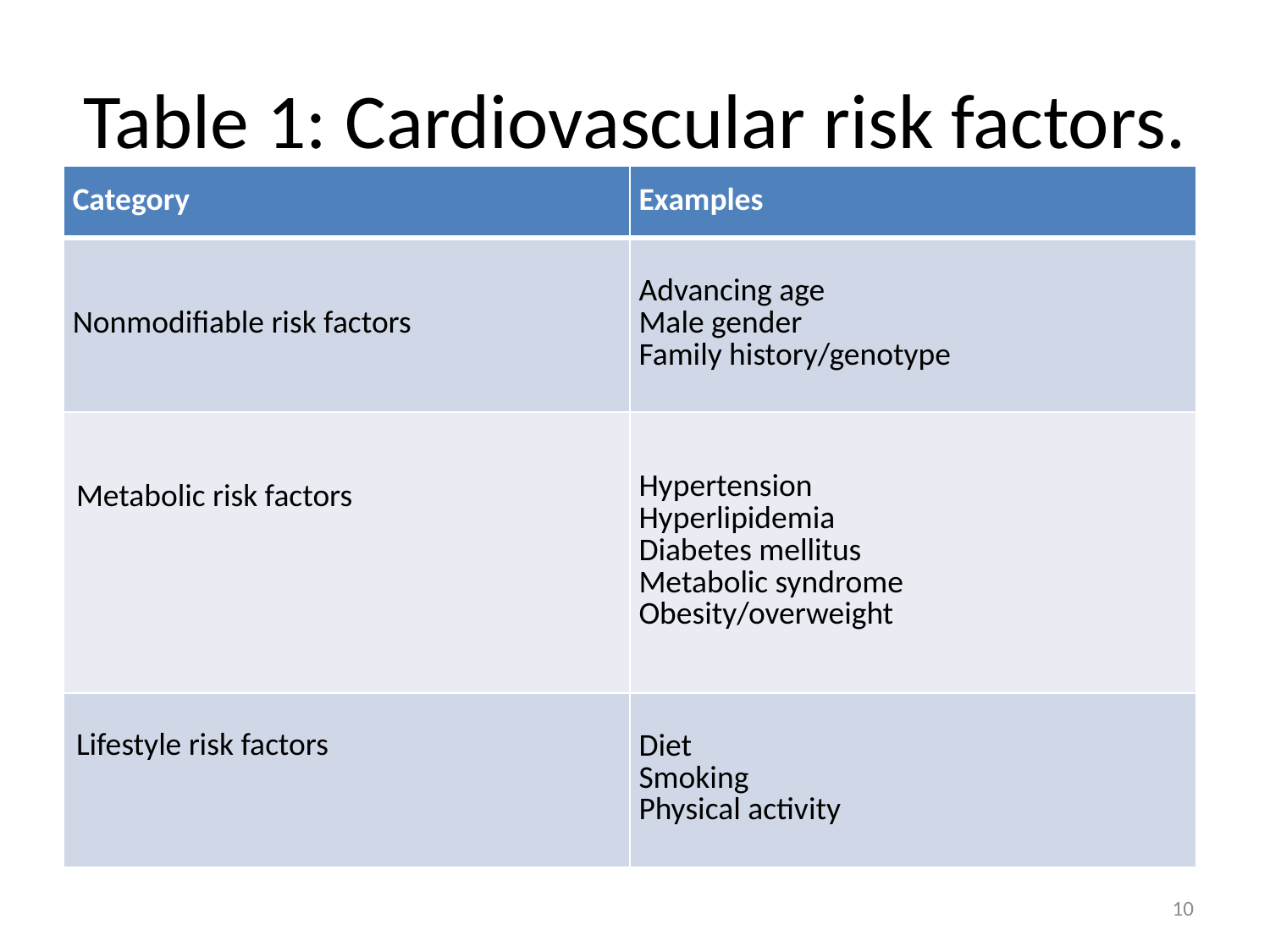

# Table 1: Cardiovascular risk factors.
| Category | Examples |
| --- | --- |
| Nonmodifiable risk factors | Advancing age Male gender Family history/genotype |
| Metabolic risk factors | Hypertension Hyperlipidemia Diabetes mellitus Metabolic syndrome Obesity/overweight |
| Lifestyle risk factors | Diet Smoking Physical activity |
10